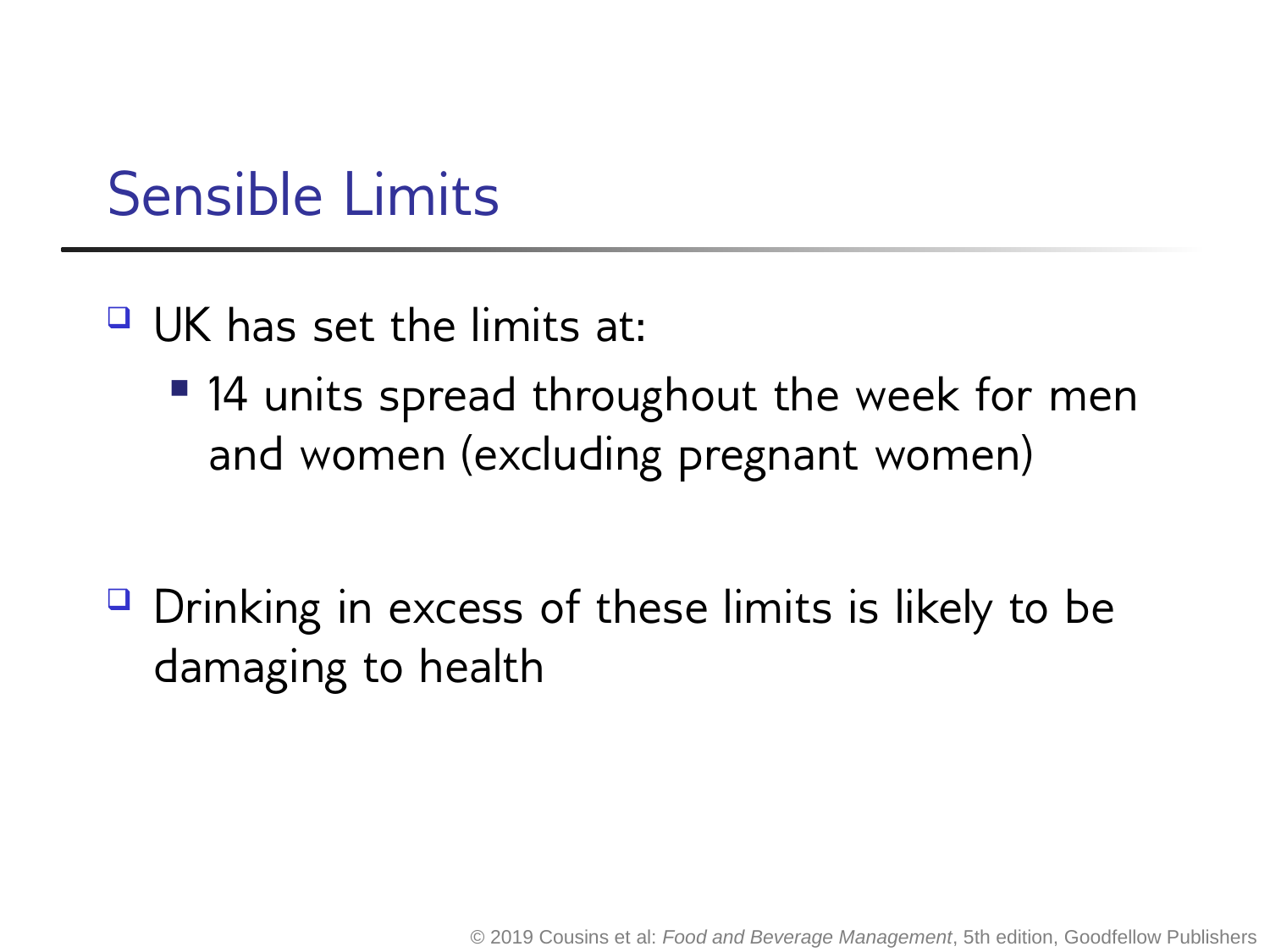

# Sensible Limits
UK has set the limits at:
14 units spread throughout the week for men and women (excluding pregnant women)

Drinking in excess of these limits is likely to be damaging to health